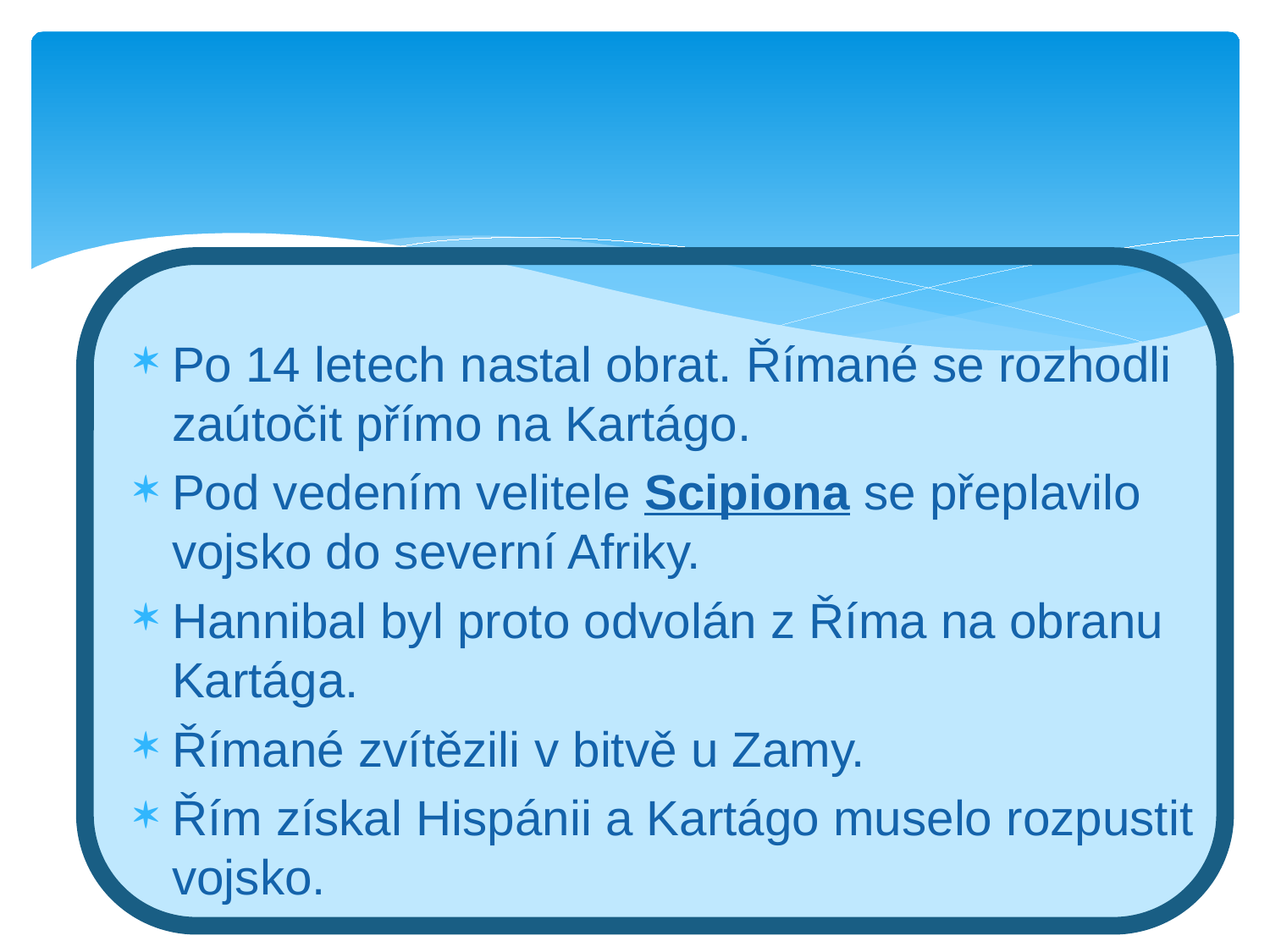

#

Po 14 letech nastal obrat. Římané se rozhodli zaútočit přímo na Kartágo.
Pod vedením velitele Scipiona se přeplavilo vojsko do severní Afriky.
Hannibal byl proto odvolán z Říma na obranu Kartága.
Římané zvítězili v bitvě u Zamy.
Řím získal Hispánii a Kartágo muselo rozpustit vojsko.